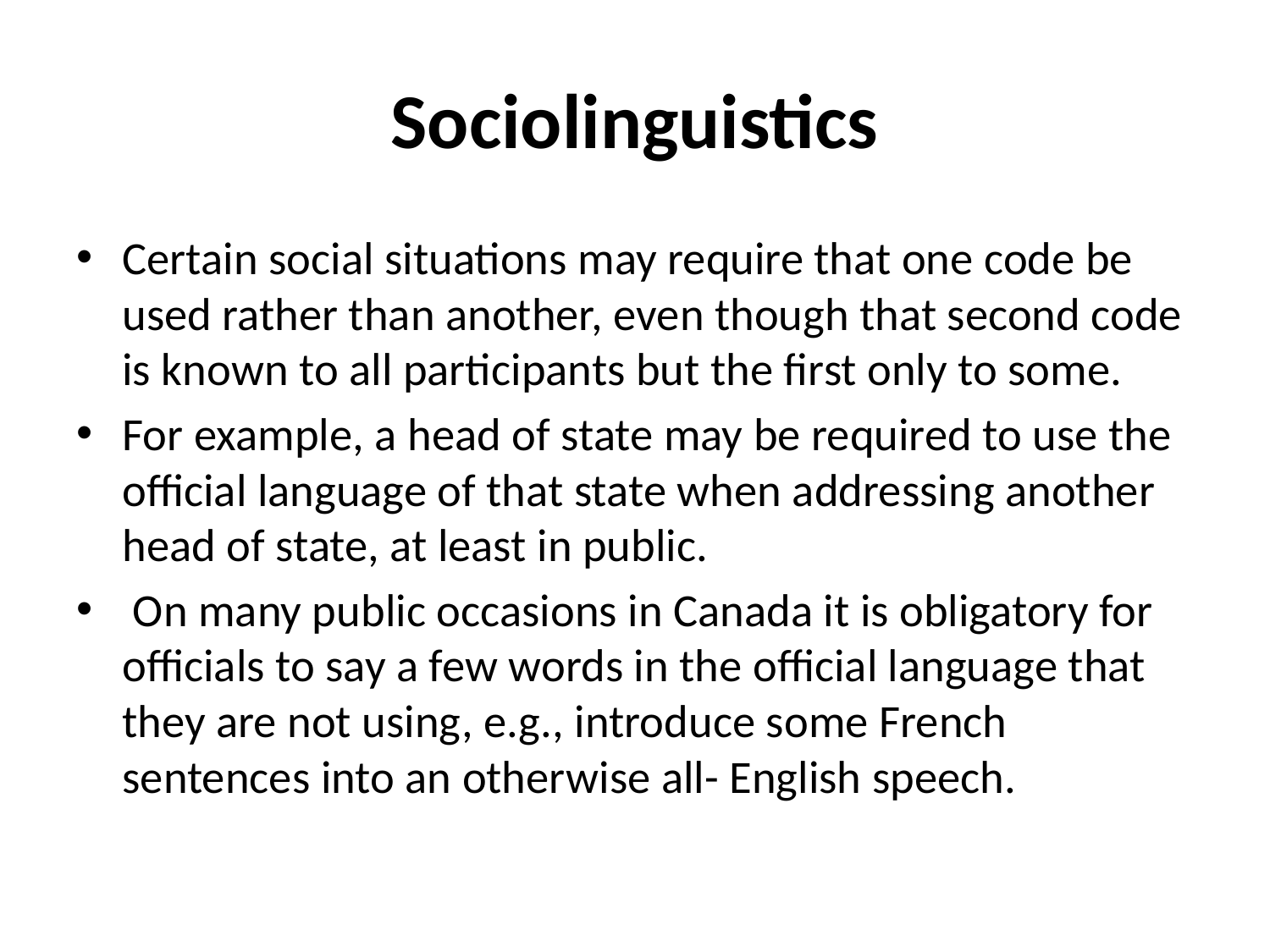

# Sociolinguistics
Certain social situations may require that one code be used rather than another, even though that second code is known to all participants but the first only to some.
For example, a head of state may be required to use the official language of that state when addressing another head of state, at least in public.
 On many public occasions in Canada it is obligatory for officials to say a few words in the official language that they are not using, e.g., introduce some French sentences into an otherwise all- English speech.